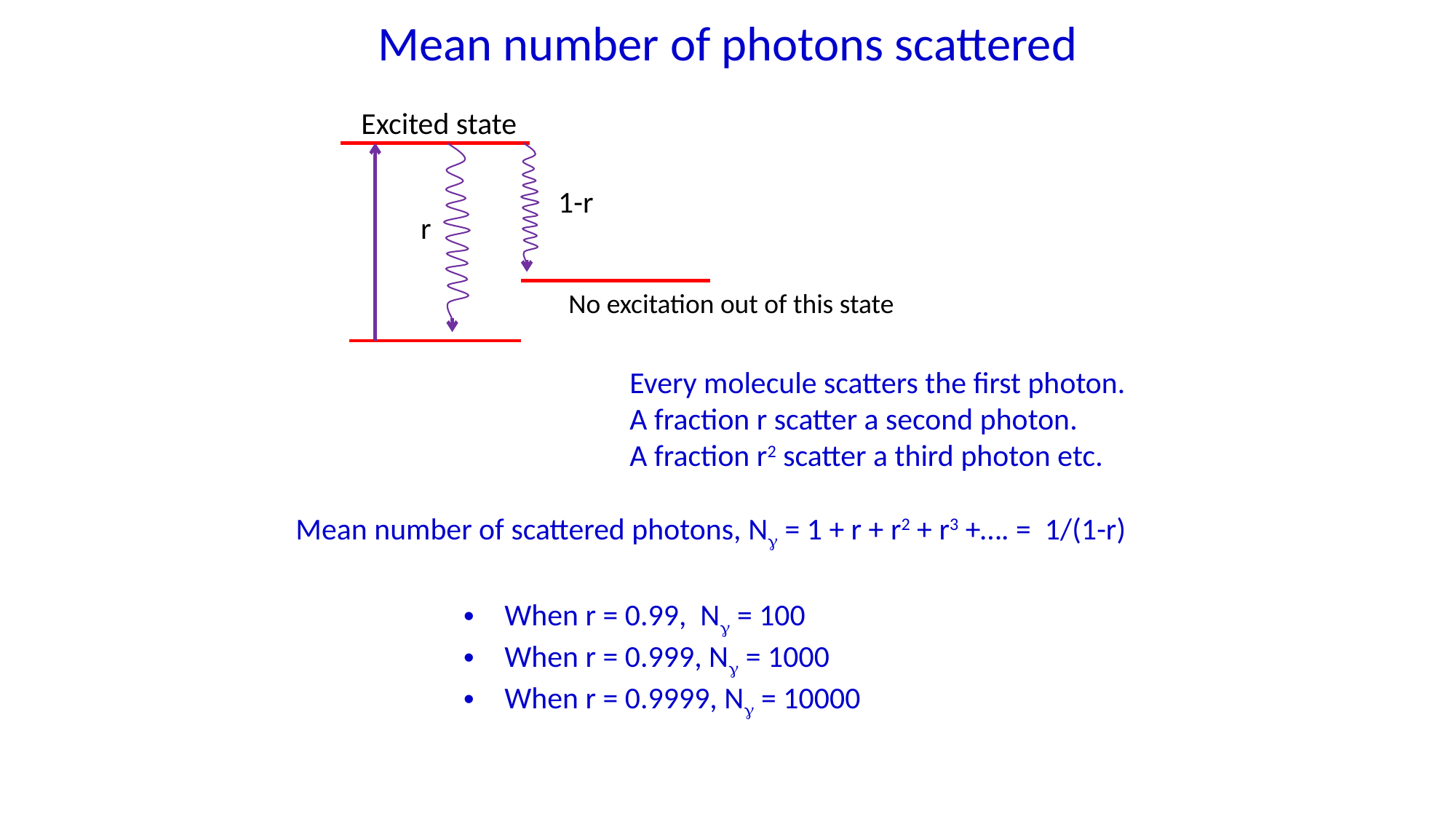

Mean number of photons scattered
Excited state

1-r
r
No excitation out of this state
Every molecule scatters the first photon.
A fraction r scatter a second photon.
A fraction r2 scatter a third photon etc.
Mean number of scattered photons, Nγ = 1 + r + r2 + r3 +…. =  1/(1-r)
When r = 0.99,  Nγ = 100
When r = 0.999, Nγ = 1000
When r = 0.9999, Nγ = 10000